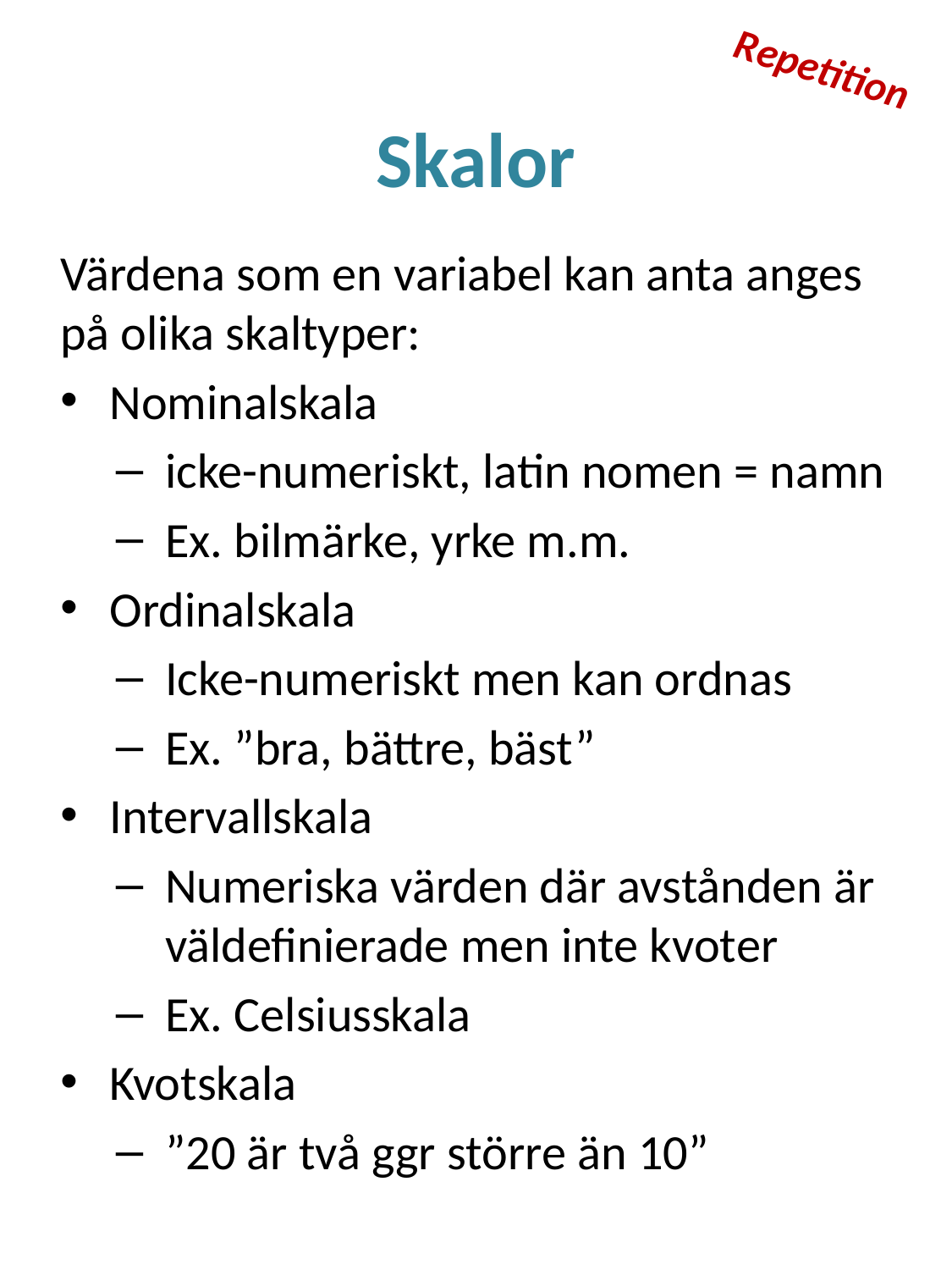

Repetition
# Skalor
Värdena som en variabel kan anta anges på olika skaltyper:
Nominalskala
icke-numeriskt, latin nomen = namn
Ex. bilmärke, yrke m.m.
Ordinalskala
Icke-numeriskt men kan ordnas
Ex. ”bra, bättre, bäst”
Intervallskala
Numeriska värden där avstånden är väldefinierade men inte kvoter
Ex. Celsiusskala
Kvotskala
”20 är två ggr större än 10”